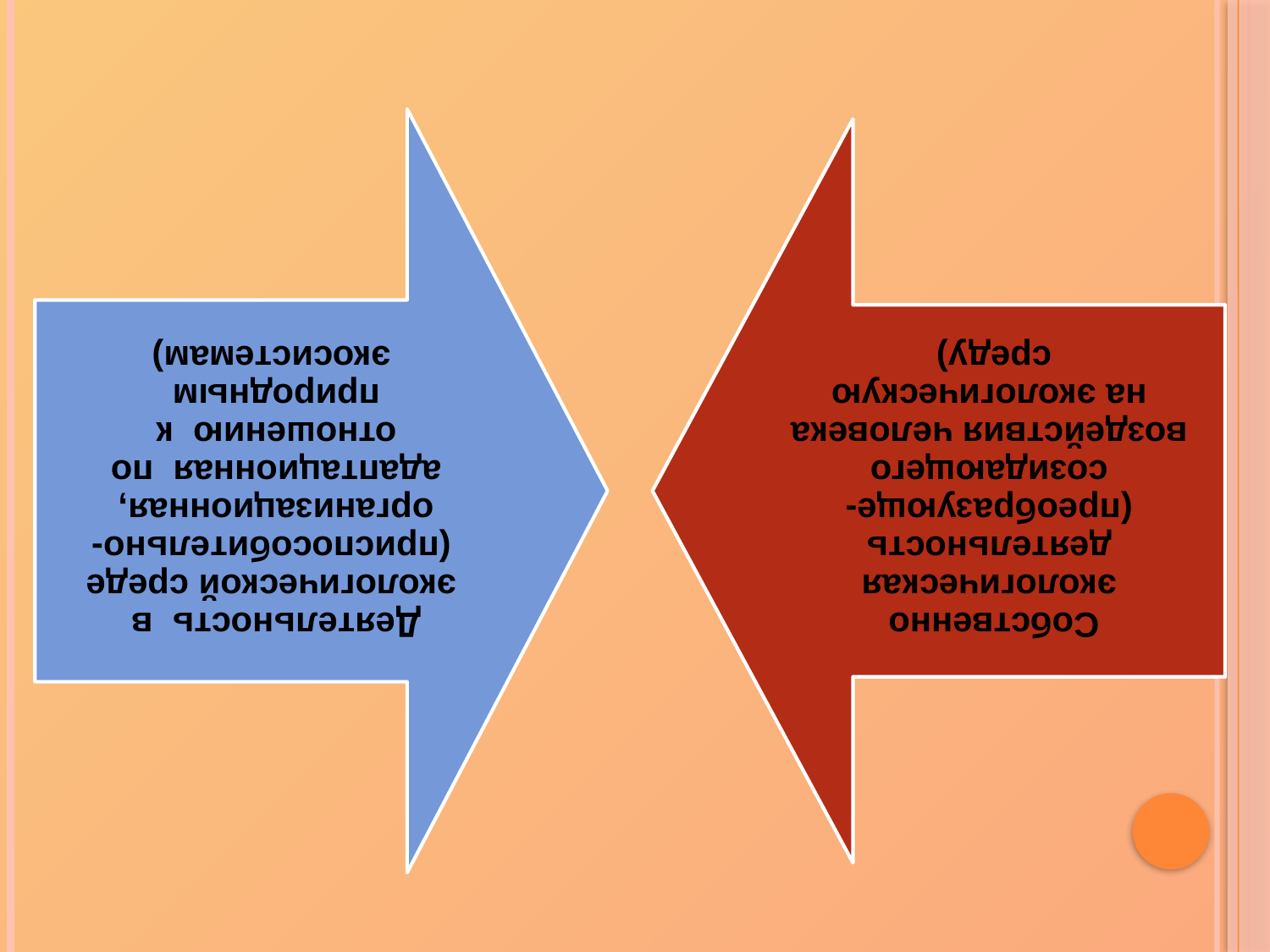

Деятельность  в  экологической среде (приспособительно-организационная,  адаптационная  по  отношению  к  природным  экосистемам)
Собственно  экологическая деятельность (преобразующе-созидающего воздействия человека на экологическую среду)